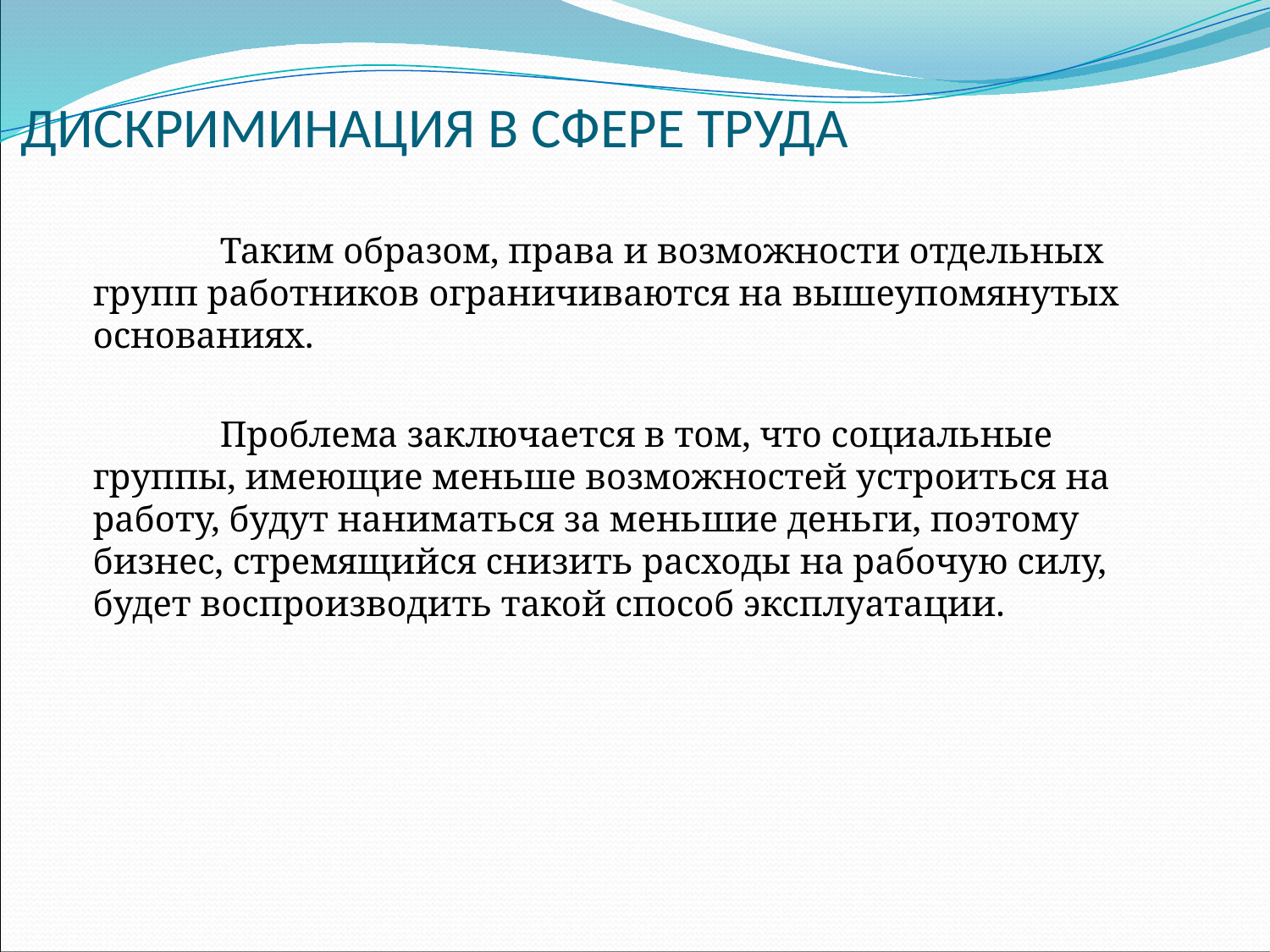

# ДИСКРИМИНАЦИЯ В СФЕРЕ ТРУДА
		Таким образом, права и возможности отдельных групп работников ограничиваются на вышеупомянутых основаниях.

		Проблема заключается в том, что социальные группы, имеющие меньше возможностей устроиться на работу, будут наниматься за меньшие деньги, поэтому бизнес, стремящийся снизить расходы на рабочую силу, будет воспроизводить такой способ эксплуатации.